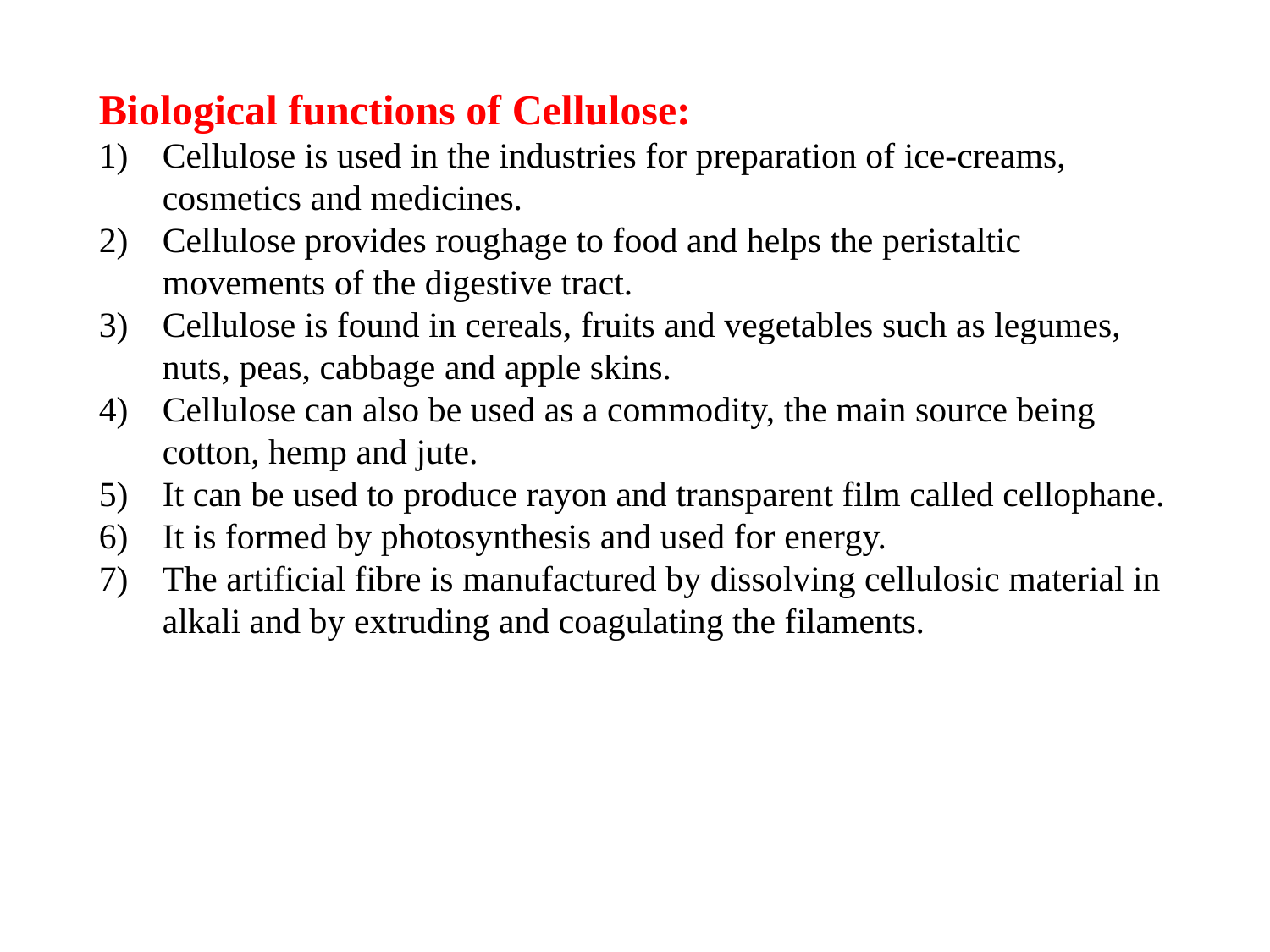

Biological functions of Cellulose:
Cellulose is used in the industries for preparation of ice-creams, cosmetics and medicines.
Cellulose provides roughage to food and helps the peristaltic movements of the digestive tract.
Cellulose is found in cereals, fruits and vegetables such as legumes, nuts, peas, cabbage and apple skins.
Cellulose can also be used as a commodity, the main source being cotton, hemp and jute.
It can be used to produce rayon and transparent film called cellophane.
It is formed by photosynthesis and used for energy.
The artificial fibre is manufactured by dissolving cellulosic material in alkali and by extruding and coagulating the filaments.